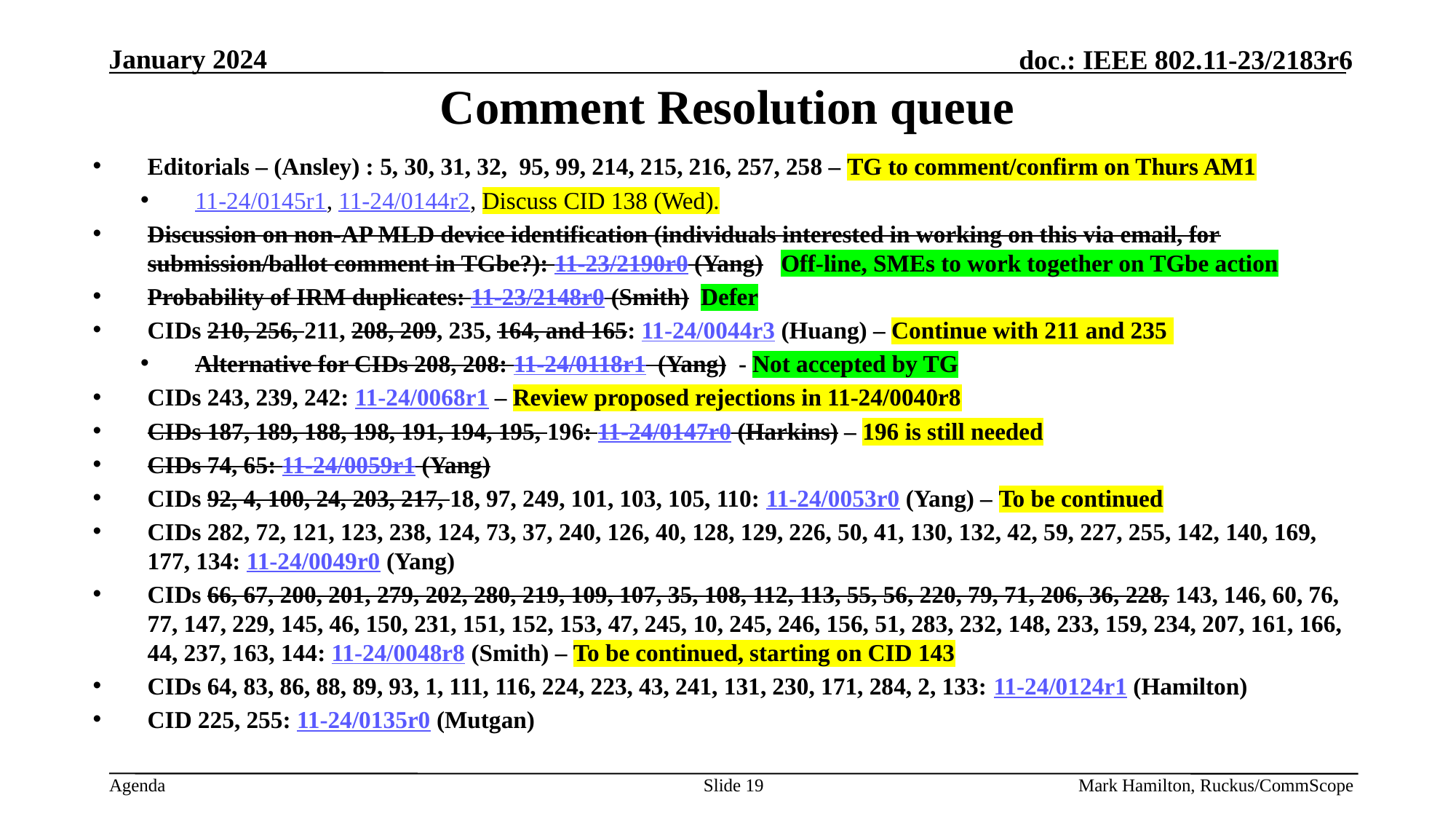

# Comment Resolution queue
Editorials – (Ansley) : 5, 30, 31, 32,  95, 99, 214, 215, 216, 257, 258 – TG to comment/confirm on Thurs AM1
11-24/0145r1, 11-24/0144r2, Discuss CID 138 (Wed).
Discussion on non-AP MLD device identification (individuals interested in working on this via email, for submission/ballot comment in TGbe?): 11-23/2190r0 (Yang)   Off-line, SMEs to work together on TGbe action
Probability of IRM duplicates: 11-23/2148r0 (Smith)  Defer
CIDs 210, 256, 211, 208, 209, 235, 164, and 165: 11-24/0044r3 (Huang) – Continue with 211 and 235
Alternative for CIDs 208, 208: 11-24/0118r1  (Yang)  - Not accepted by TG
CIDs 243, 239, 242: 11-24/0068r1 – Review proposed rejections in 11-24/0040r8
CIDs 187, 189, 188, 198, 191, 194, 195, 196: 11-24/0147r0 (Harkins) – 196 is still needed
CIDs 74, 65: 11-24/0059r1 (Yang)
CIDs 92, 4, 100, 24, 203, 217, 18, 97, 249, 101, 103, 105, 110: 11-24/0053r0 (Yang) – To be continued
CIDs 282, 72, 121, 123, 238, 124, 73, 37, 240, 126, 40, 128, 129, 226, 50, 41, 130, 132, 42, 59, 227, 255, 142, 140, 169, 177, 134: 11-24/0049r0 (Yang)
CIDs 66, 67, 200, 201, 279, 202, 280, 219, 109, 107, 35, 108, 112, 113, 55, 56, 220, 79, 71, 206, 36, 228, 143, 146, 60, 76, 77, 147, 229, 145, 46, 150, 231, 151, 152, 153, 47, 245, 10, 245, 246, 156, 51, 283, 232, 148, 233, 159, 234, 207, 161, 166, 44, 237, 163, 144: 11-24/0048r8 (Smith) – To be continued, starting on CID 143
CIDs 64, 83, 86, 88, 89, 93, 1, 111, 116, 224, 223, 43, 241, 131, 230, 171, 284, 2, 133: 11-24/0124r1 (Hamilton)
CID 225, 255: 11-24/0135r0 (Mutgan)

Slide 19